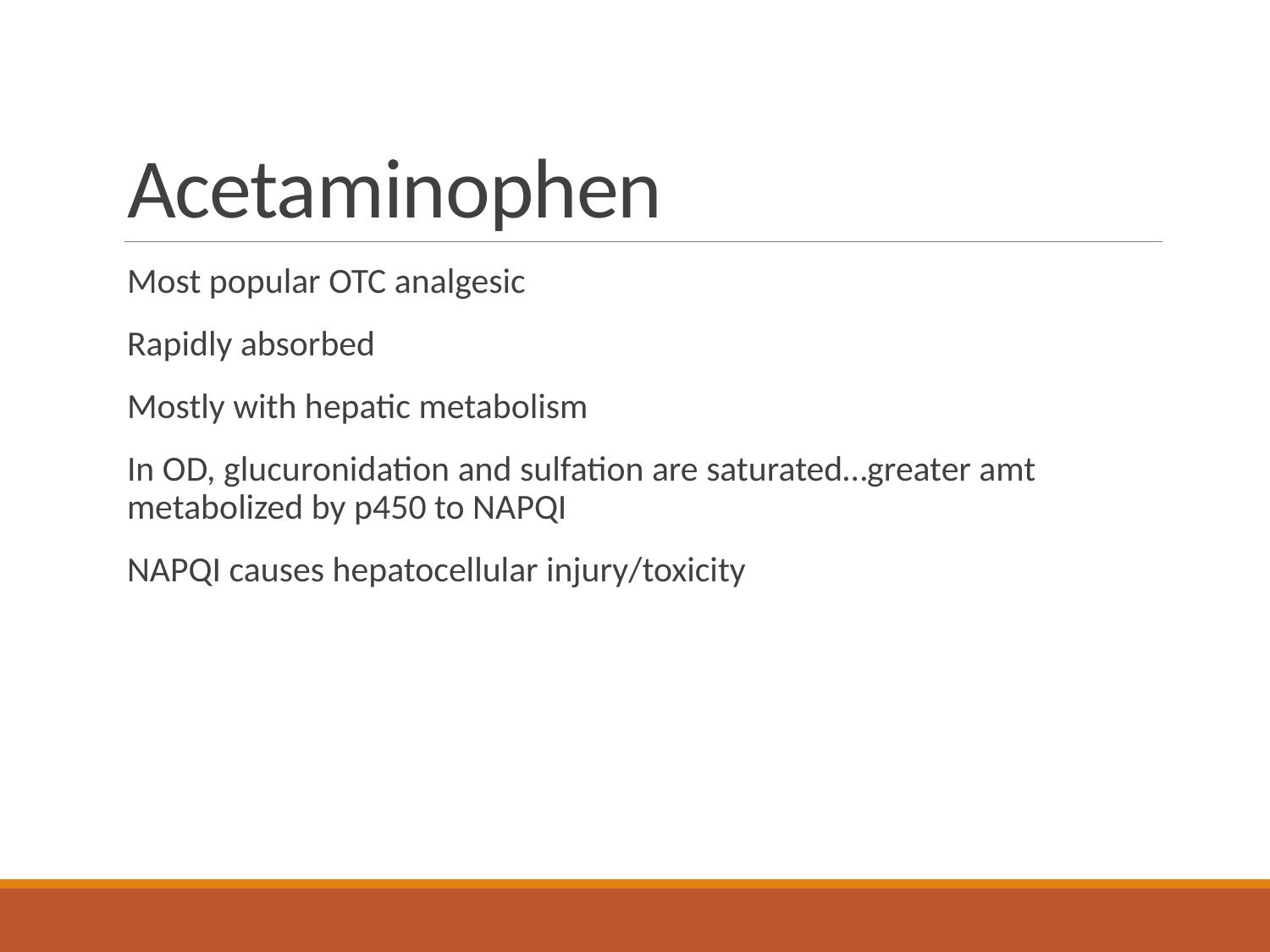

# Acetaminophen
Most popular OTC analgesic
Rapidly absorbed
Mostly with hepatic metabolism
In OD, glucuronidation and sulfation are saturated…greater amt metabolized by p450 to NAPQI
NAPQI causes hepatocellular injury/toxicity